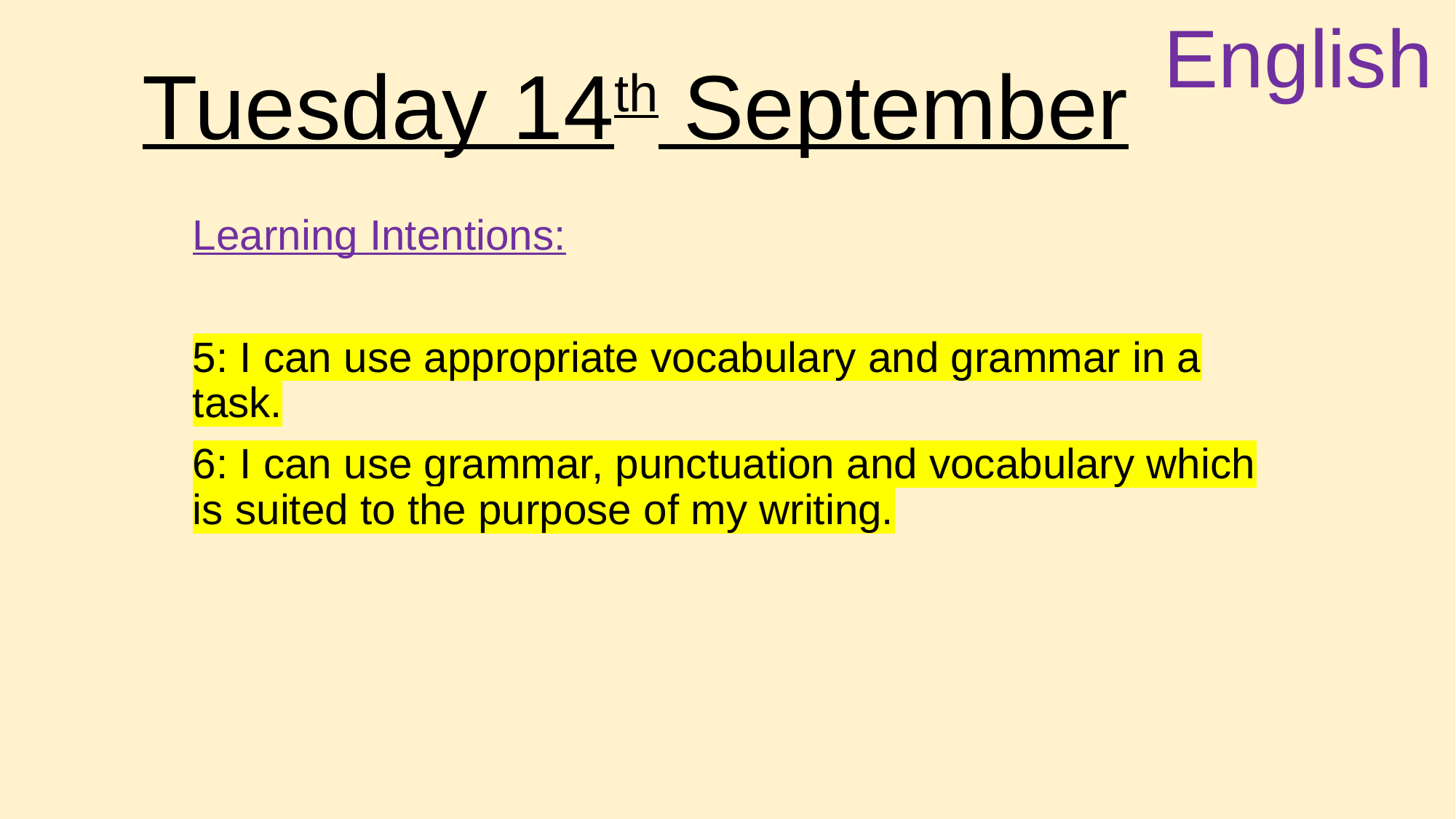

English
# Tuesday 14th September
Learning Intentions:

5: I can use appropriate vocabulary and grammar in a task.
6: I can use grammar, punctuation and vocabulary which is suited to the purpose of my writing.